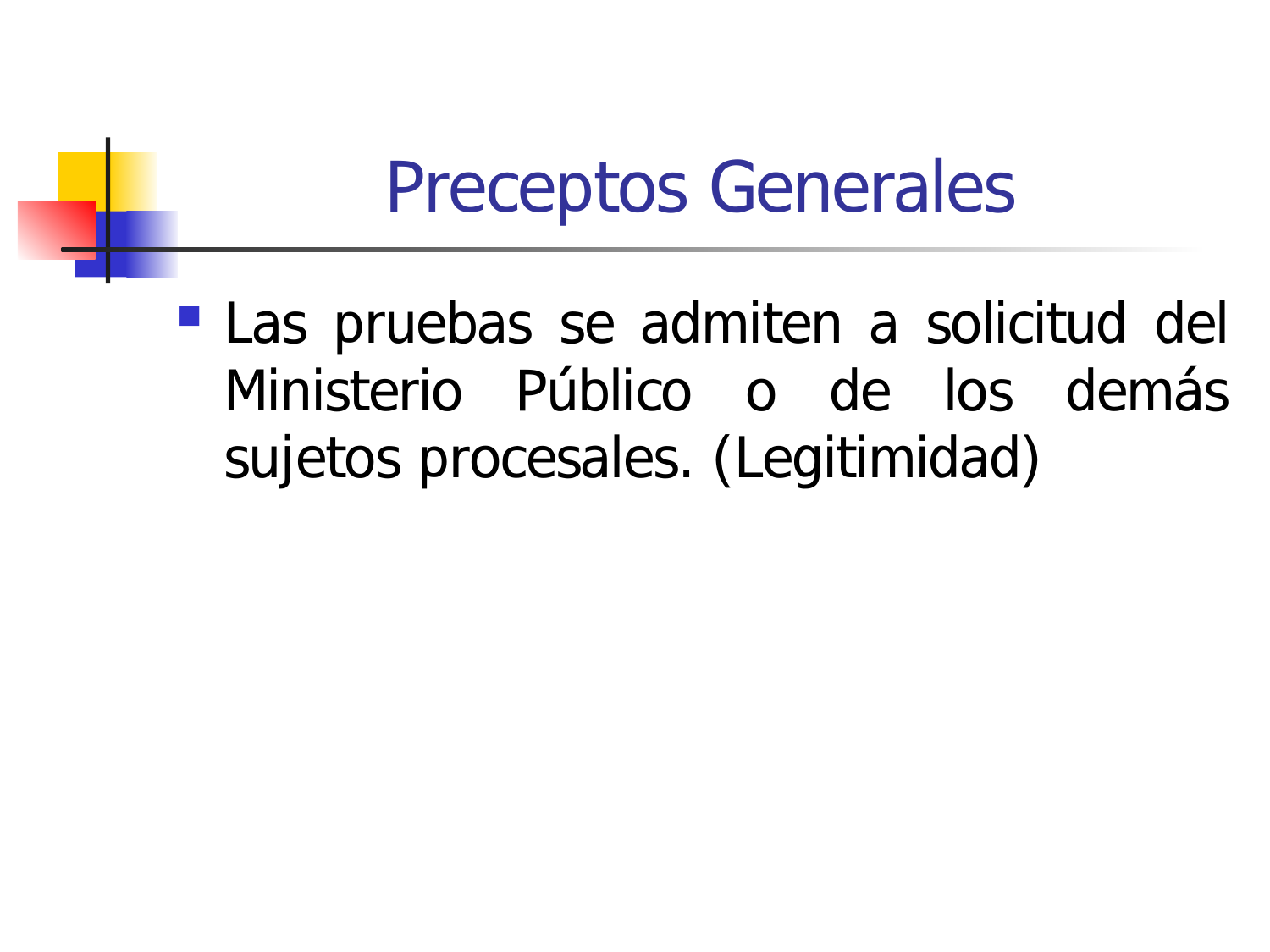

# Preceptos Generales
Las pruebas se admiten a solicitud del Ministerio Público o de los demás sujetos procesales. (Legitimidad)